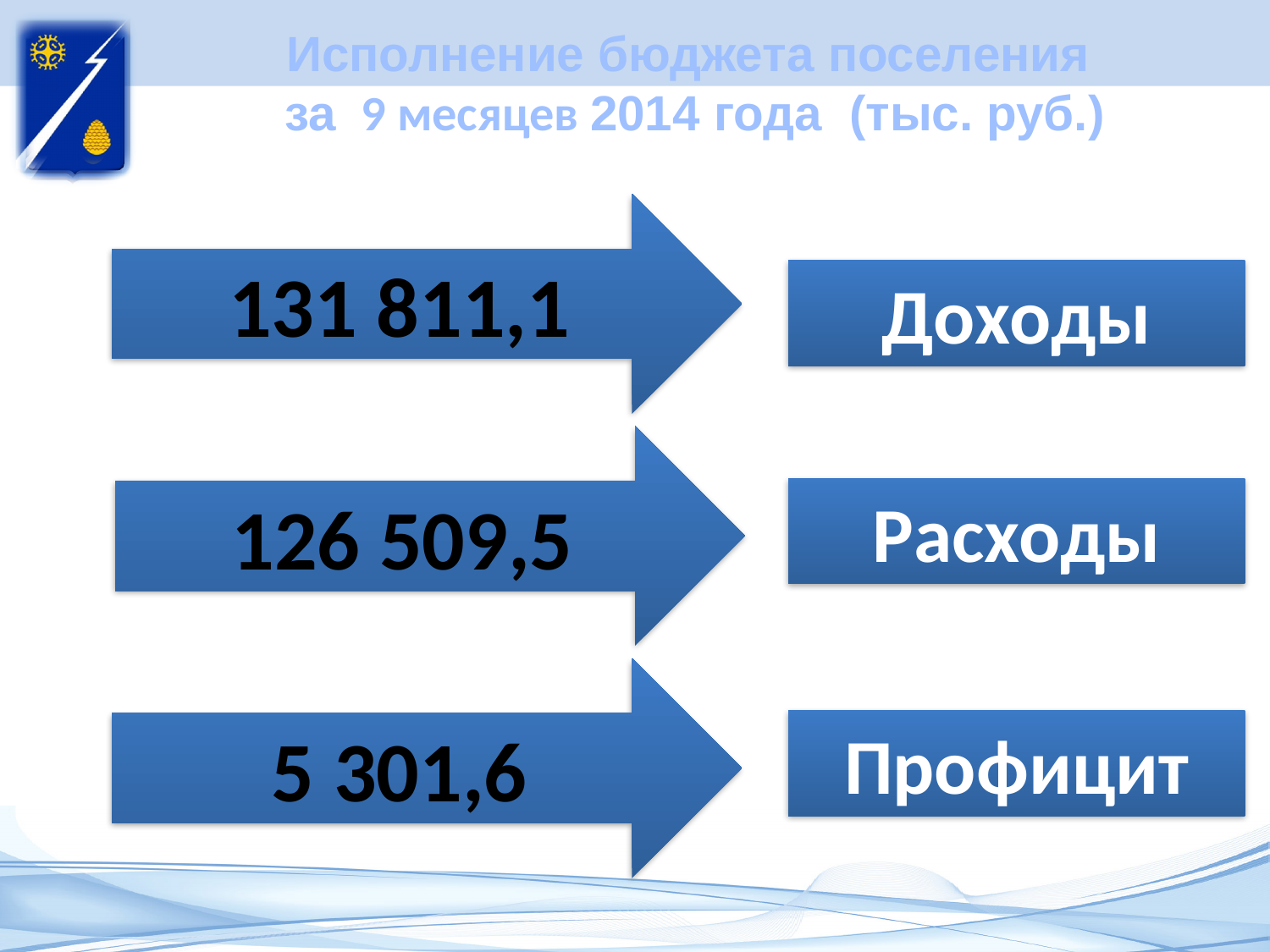

Исполнение бюджета поселения
за  9 месяцев 2014 года  (тыс. руб.)
131 811,1
Доходы
126 509,5
Расходы
5 301,6
Профицит